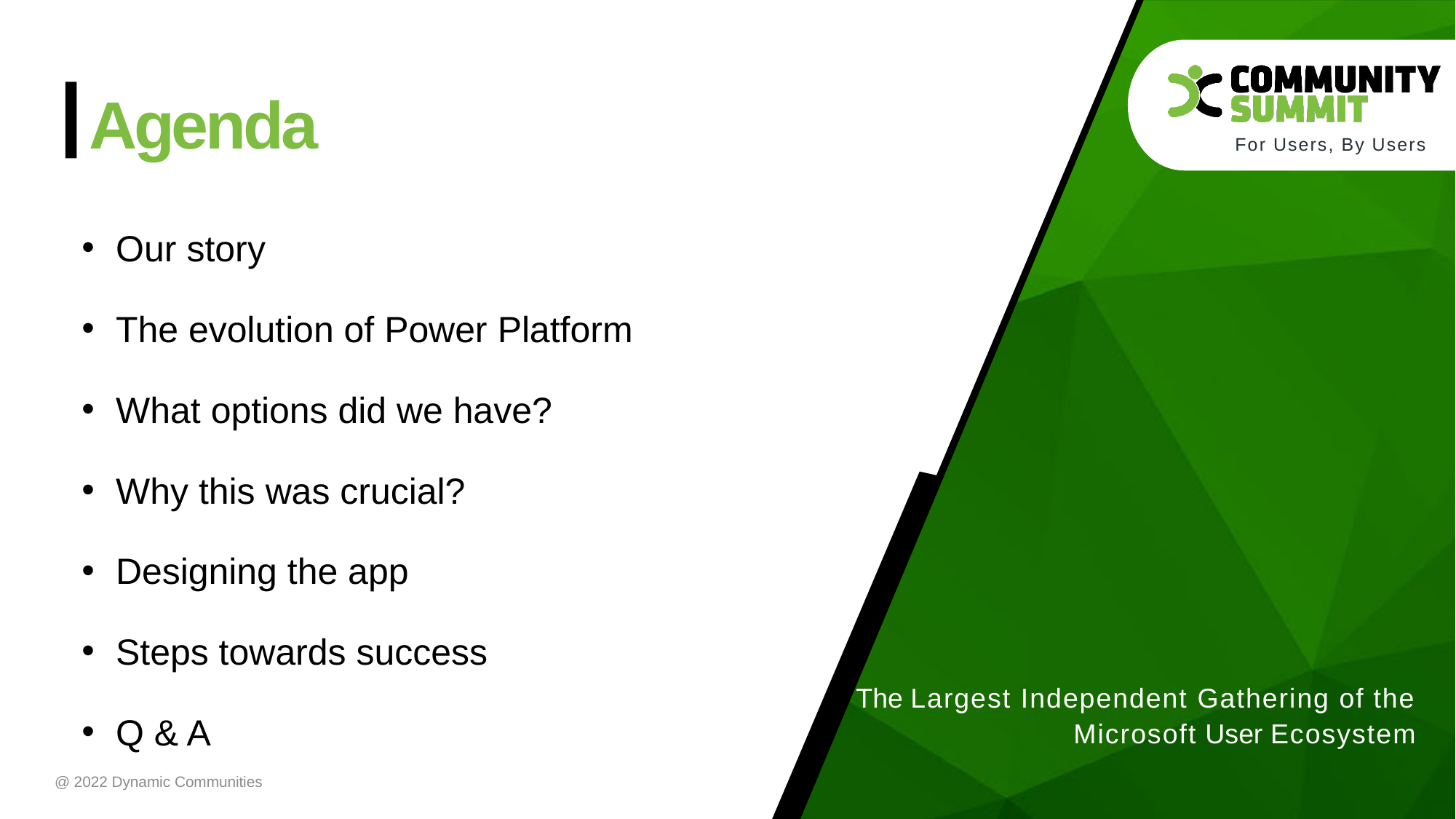

Our story
The evolution of Power Platform
What options did we have?
Why this was crucial?
Designing the app
Steps towards success
Q & A